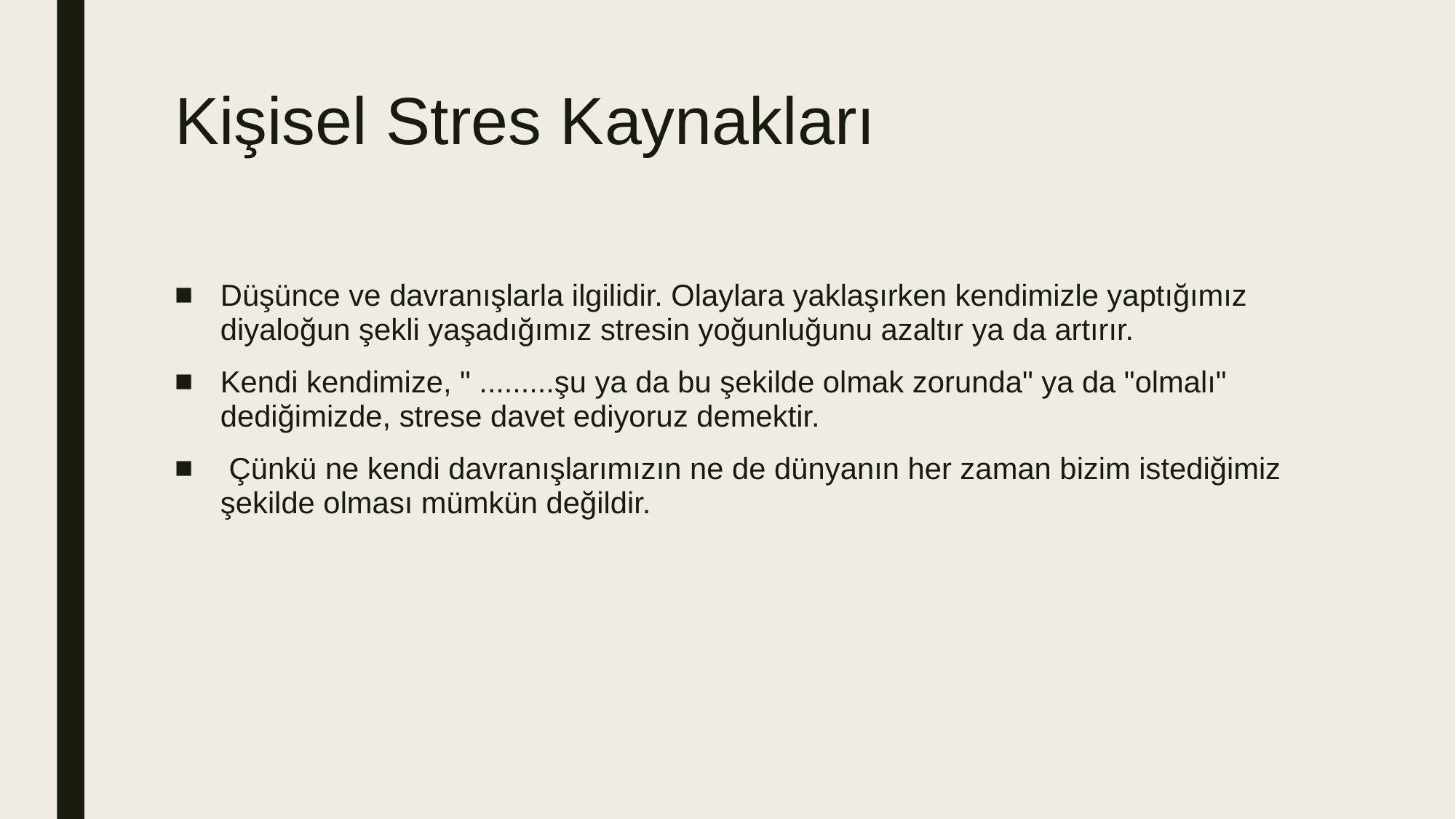

# Kişisel Stres Kaynakları
Düşünce ve davranışlarla ilgilidir. Olaylara yaklaşırken kendimizle yaptığımız diyaloğun şekli yaşadığımız stresin yoğunluğunu azaltır ya da artırır.
Kendi kendimize, " .........şu ya da bu şekilde olmak zorunda" ya da "olmalı" dediğimizde, strese davet ediyoruz demektir.
 Çünkü ne kendi davranışlarımızın ne de dünyanın her zaman bizim istediğimiz şekilde olması mümkün değildir.